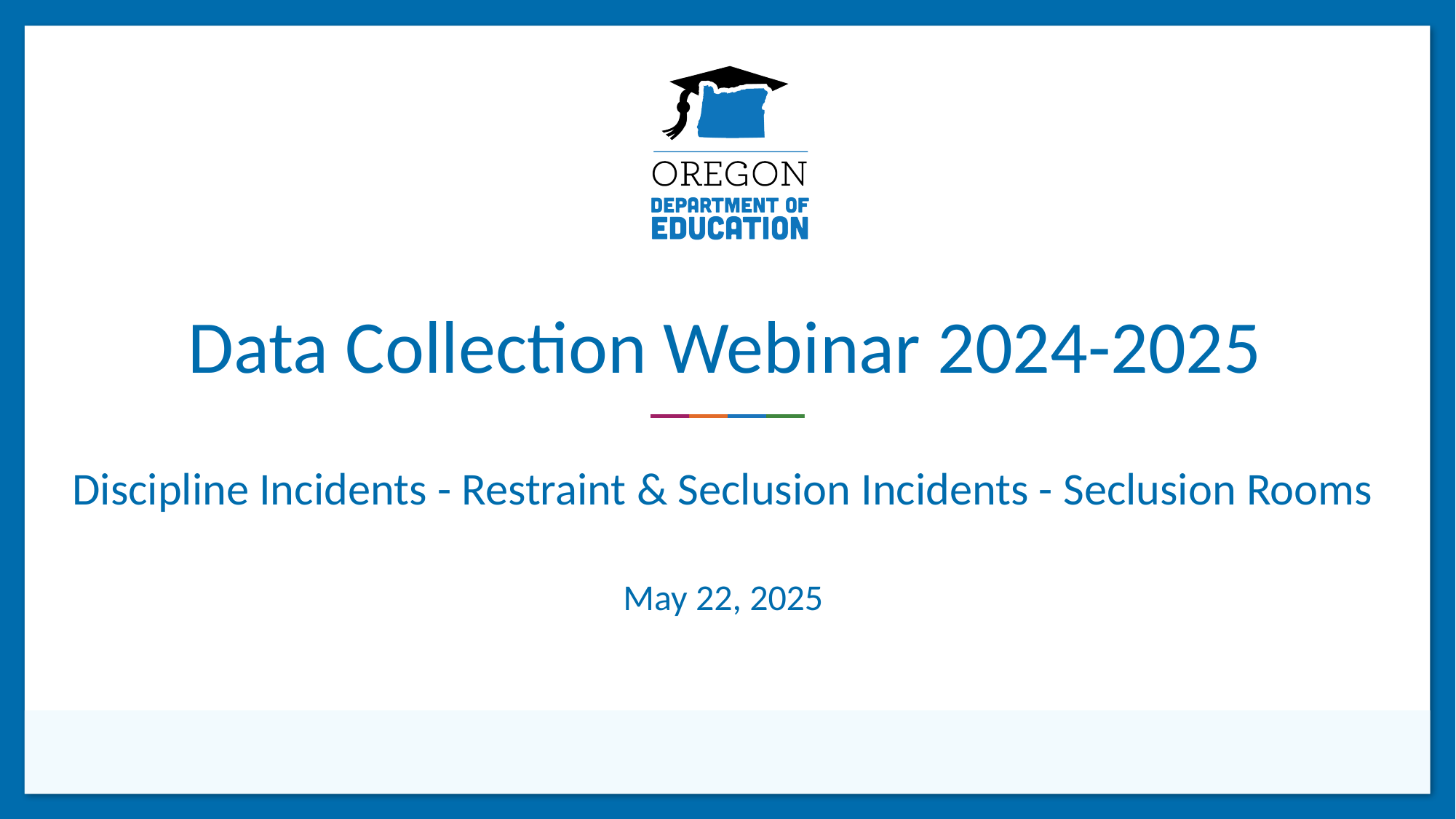

# Data Collection Webinar 2024-2025
Discipline Incidents - Restraint & Seclusion Incidents - Seclusion Rooms

May 22, 2025